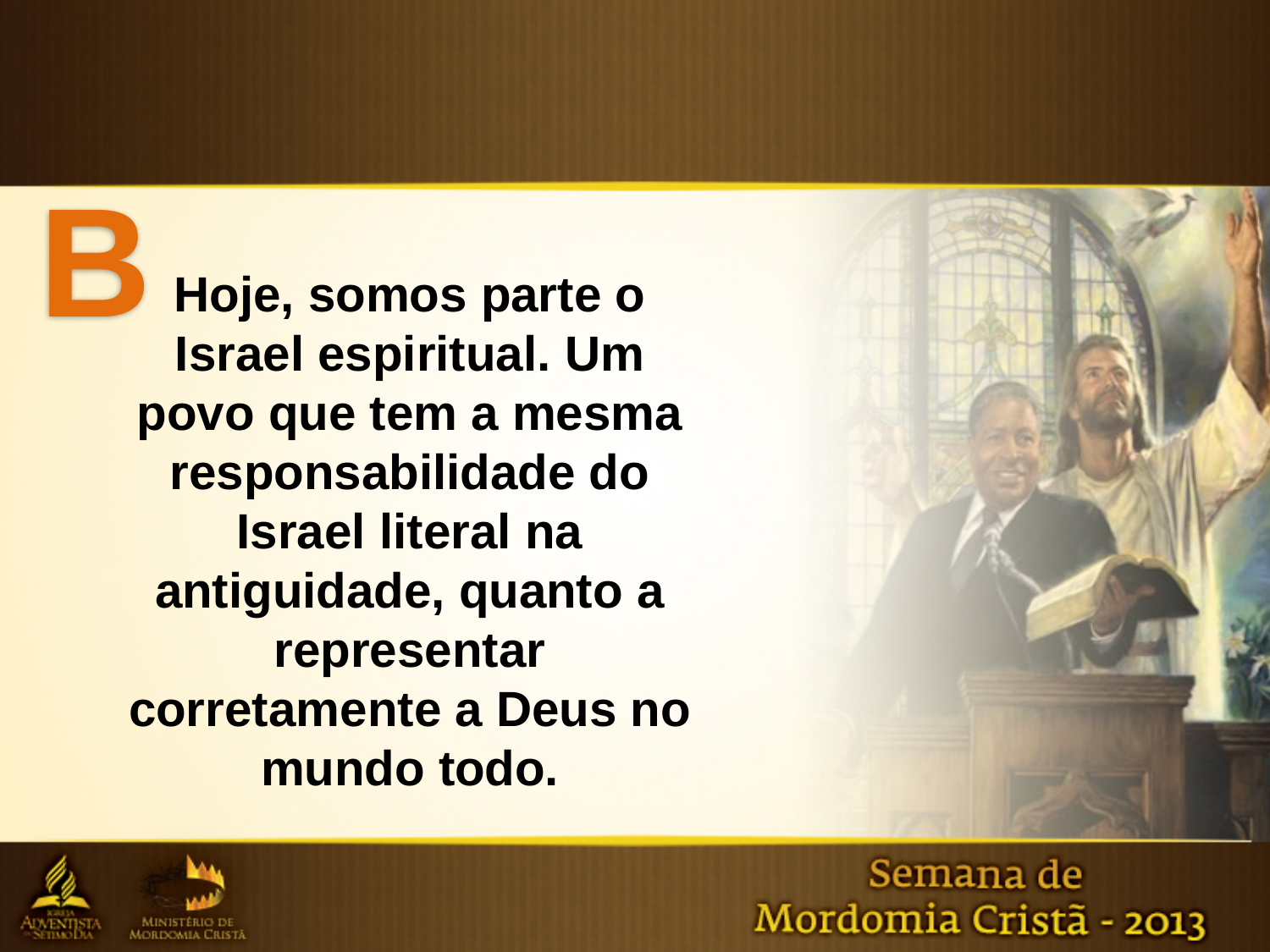

B
Hoje, somos parte o Israel espiritual. Um povo que tem a mesma responsabilidade do Israel literal na antiguidade, quanto a representar corretamente a Deus no mundo todo.